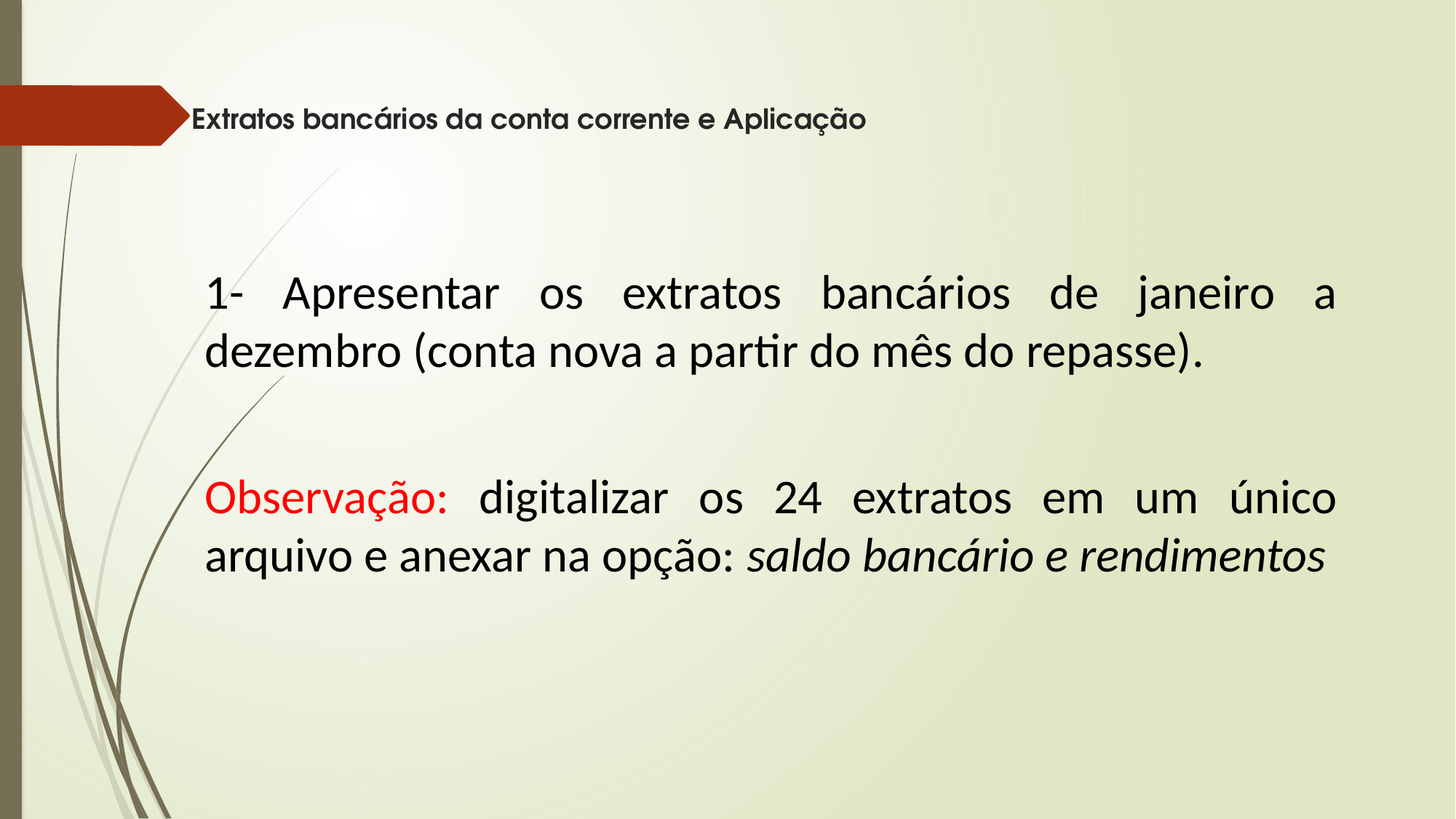

# Extratos bancários da conta corrente e Aplicação
1- Apresentar os extratos bancários de janeiro a dezembro (conta nova a partir do mês do repasse).

Observação: digitalizar os 24 extratos em um único arquivo e anexar na opção: saldo bancário e rendimentos